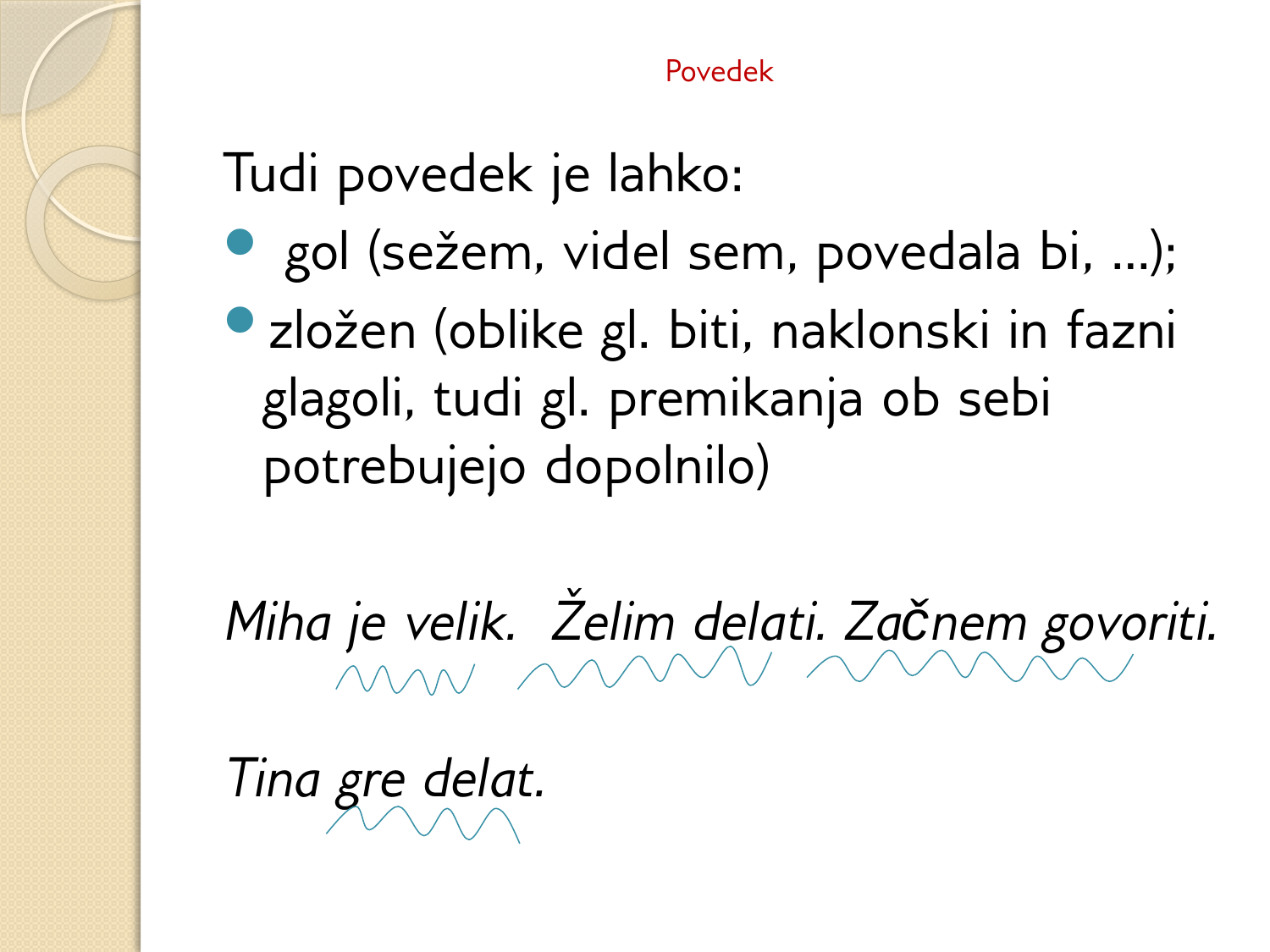

# Povedek
Tudi povedek je lahko:
 gol (sežem, videl sem, povedala bi, …);
zložen (oblike gl. biti, naklonski in fazni glagoli, tudi gl. premikanja ob sebi potrebujejo dopolnilo)

Miha je velik.  Želim delati. Začnem govoriti.

Tina gre delat.